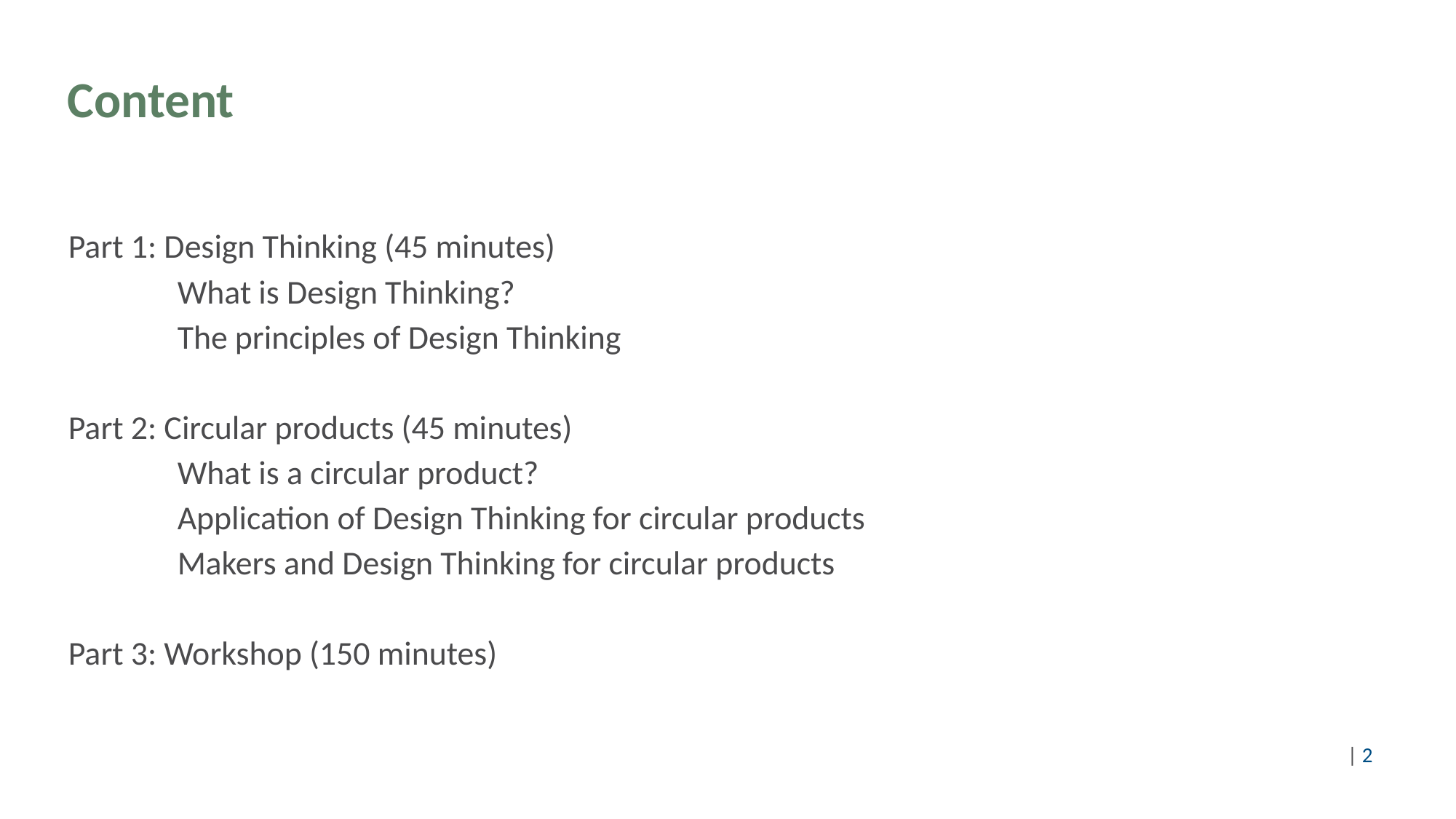

# Content
Part 1: Design Thinking (45 minutes)
	What is Design Thinking?
	The principles of Design Thinking

Part 2: Circular products (45 minutes)
	What is a circular product?
	Application of Design Thinking for circular products
	Makers and Design Thinking for circular products

Part 3: Workshop (150 minutes)
©Pixabay